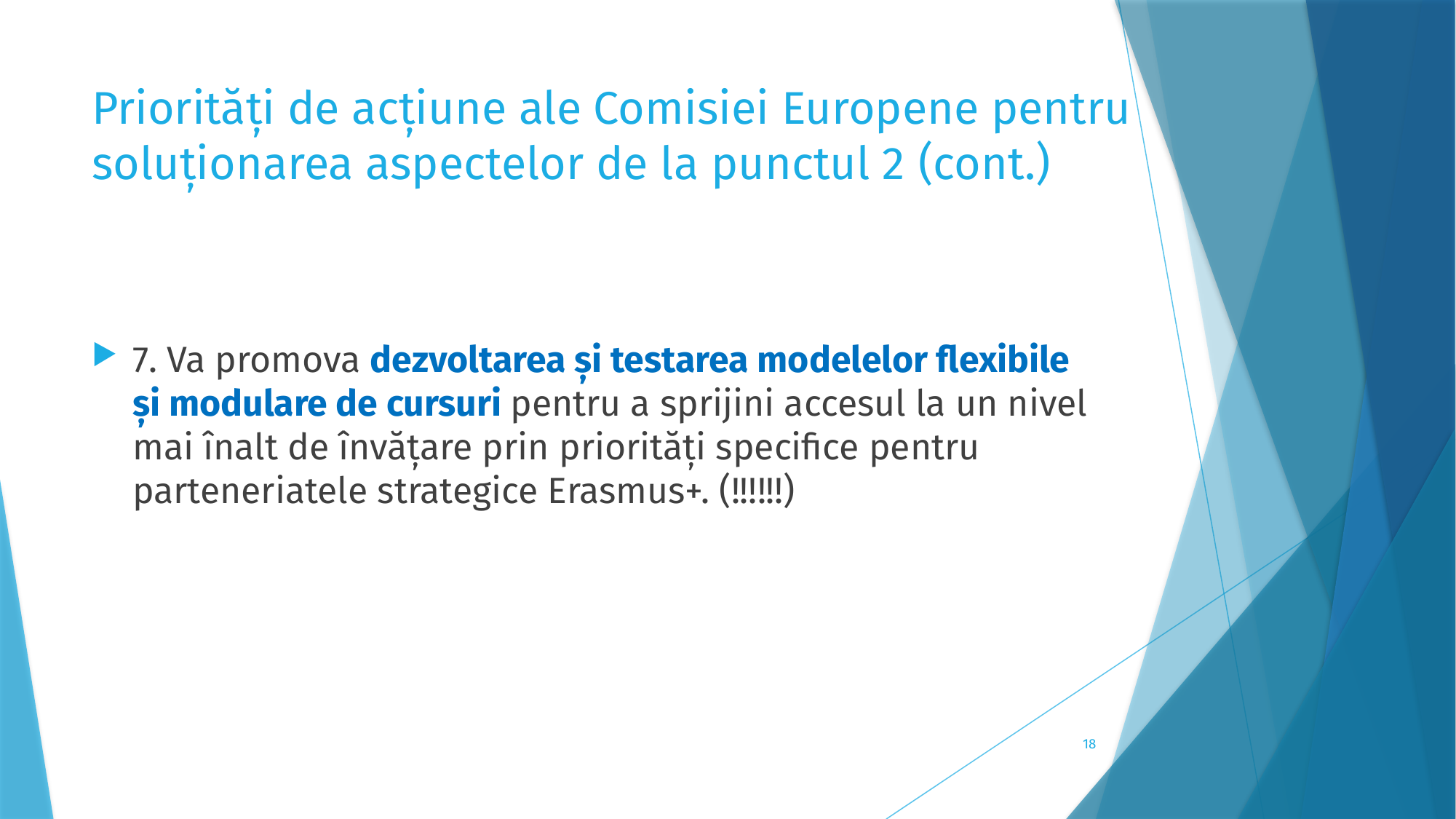

# Priorități de acțiune ale Comisiei Europene pentru soluționarea aspectelor de la punctul 2 (cont.)
7. Va promova dezvoltarea și testarea modelelor flexibile și modulare de cursuri pentru a sprijini accesul la un nivel mai înalt de învățare prin priorități specifice pentru parteneriatele strategice Erasmus+. (!!!!!!)
18